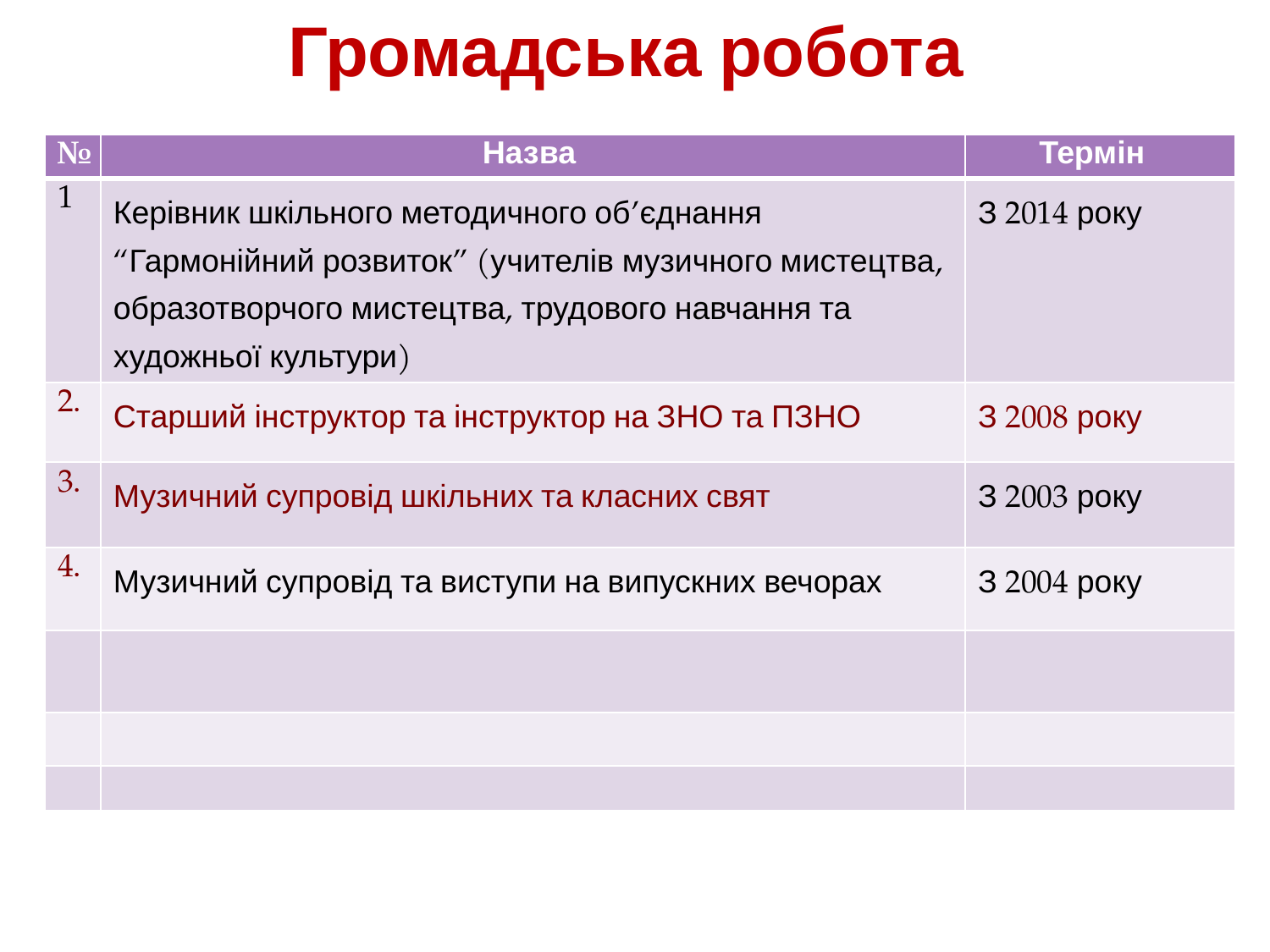

Громадська робота
| № | Назва | Термін |
| --- | --- | --- |
| 1 | Керівник шкільного методичного об’єднання “Гармонійний розвиток” (учителів музичного мистецтва, образотворчого мистецтва, трудового навчання та художньої культури) | З 2014 року |
| 2. | Старший інструктор та інструктор на ЗНО та ПЗНО | З 2008 року |
| 3. | Музичний супровід шкільних та класних свят | З 2003 року |
| 4. | Музичний супровід та виступи на випускних вечорах | З 2004 року |
|  |  |  |
|  |  |  |
|  |  |  |
#